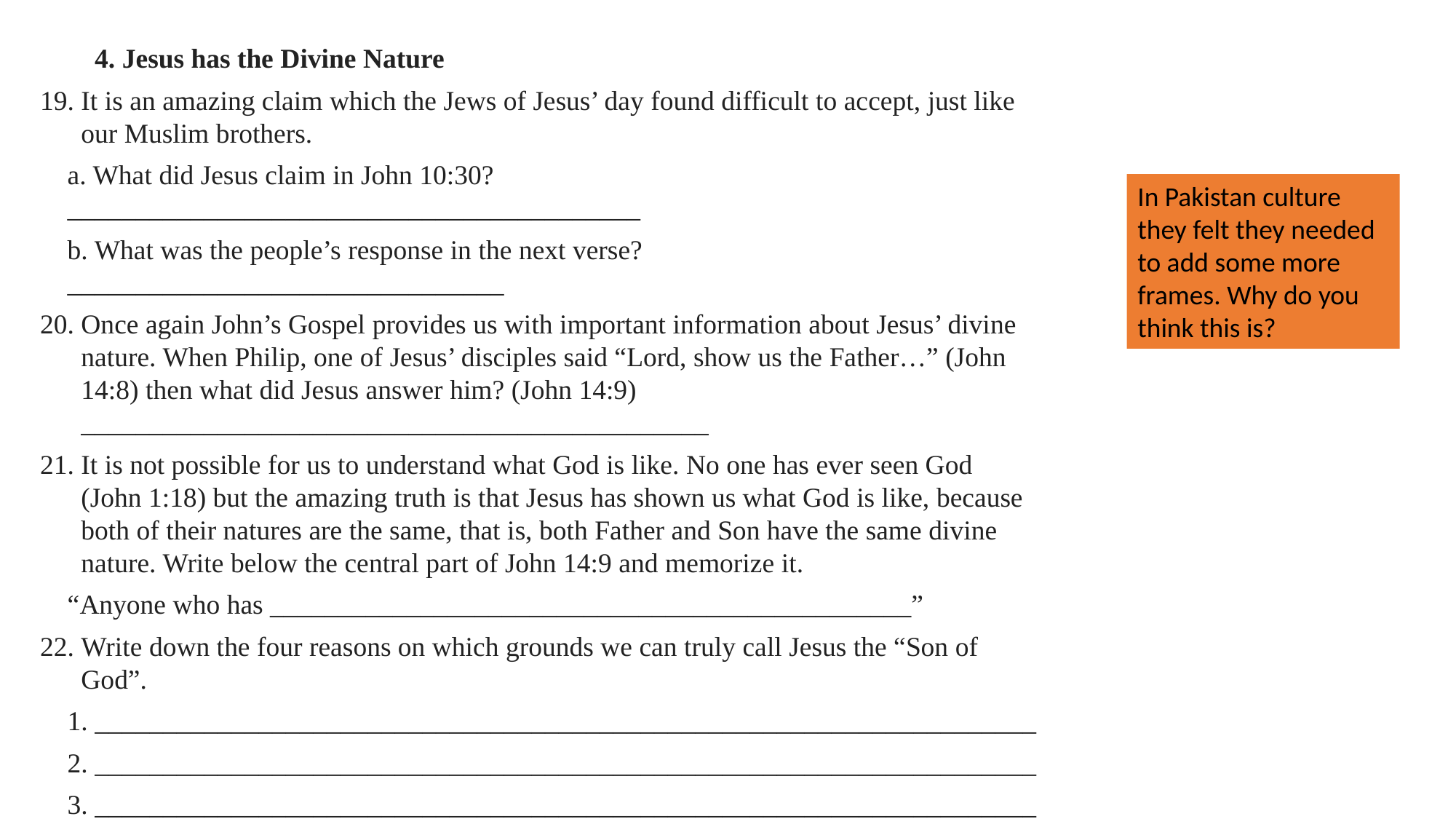

4. Jesus has the Divine Nature
It is an amazing claim which the Jews of Jesus’ day found difficult to accept, just like our Muslim brothers.
a. What did Jesus claim in John 10:30? __________________________________________
b. What was the people’s response in the next verse? ________________________________
Once again John’s Gospel provides us with important information about Jesus’ divine nature. When Philip, one of Jesus’ disciples said “Lord, show us the Father…” (John 14:8) then what did Jesus answer him? (John 14:9) ______________________________________________
It is not possible for us to understand what God is like. No one has ever seen God (John 1:18) but the amazing truth is that Jesus has shown us what God is like, because both of their natures are the same, that is, both Father and Son have the same divine nature. Write below the central part of John 14:9 and memorize it.
“Anyone who has _______________________________________________”
Write down the four reasons on which grounds we can truly call Jesus the “Son of God”.
1. _____________________________________________________________________
2. _____________________________________________________________________
3. _____________________________________________________________________
4. _____________________________________________________________________
In Pakistan culture they felt they needed to add some more frames. Why do you think this is?